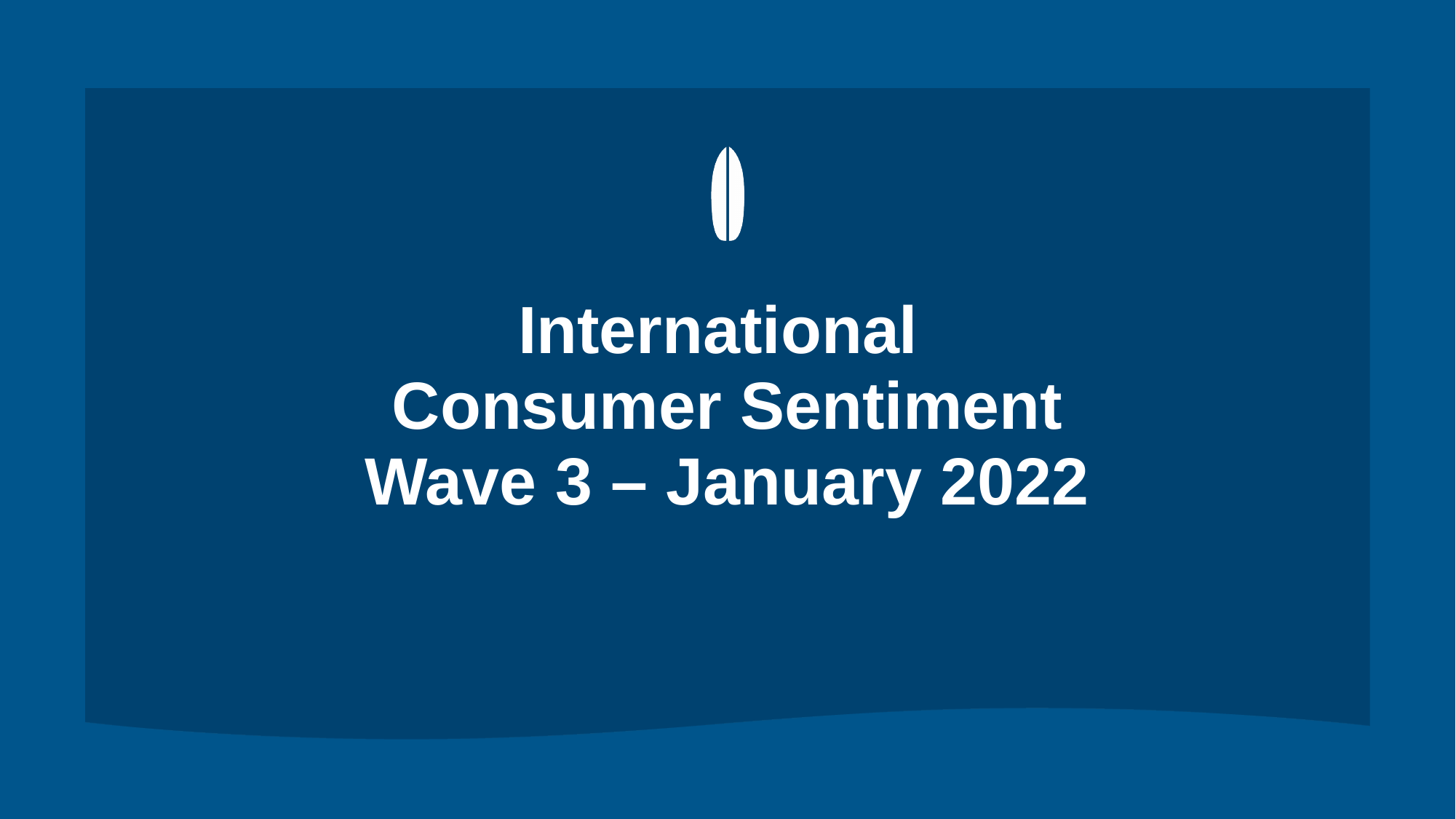

# International Consumer Sentiment Wave 3 – January 2022